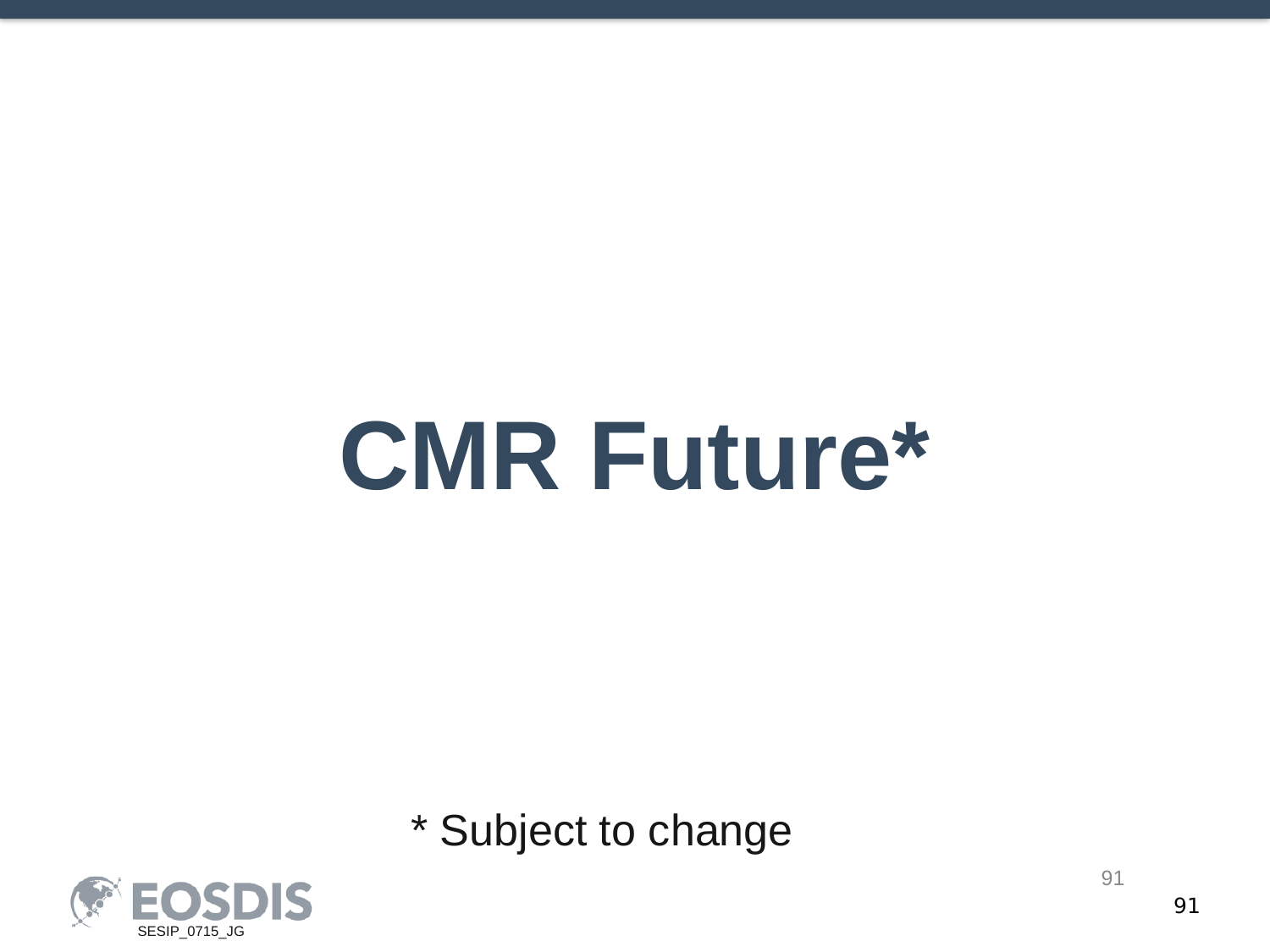

# CMR Future*
* Subject to change
91
SESIP_0715_JG